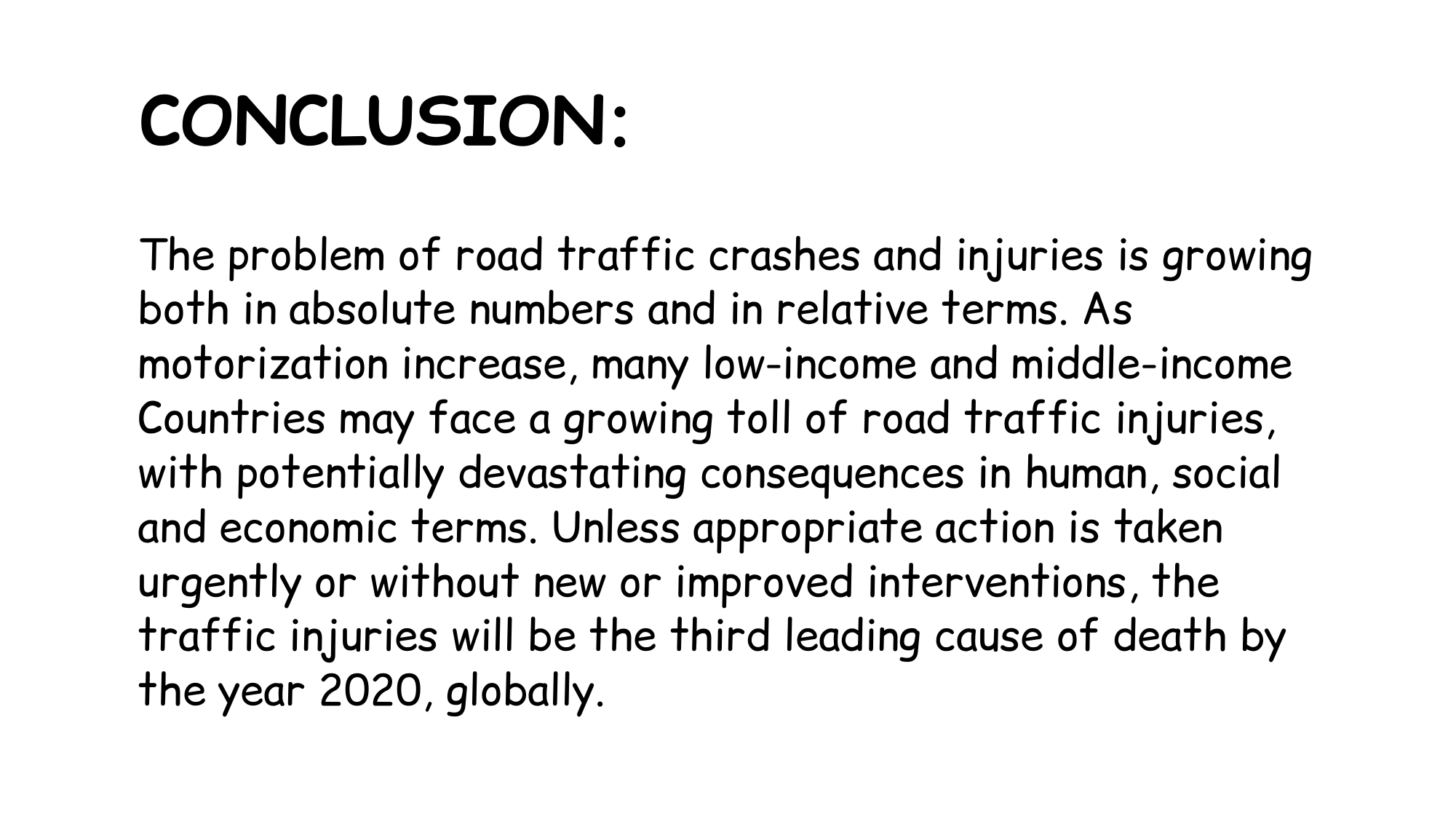

# CONCLUSION:
The problem of road traffic crashes and injuries is growing both in absolute numbers and in relative terms. As motorization increase, many low-income and middle-income Countries may face a growing toll of road traffic injuries, with potentially devastating consequences in human, social and economic terms. Unless appropriate action is taken urgently or without new or improved interventions, the traffic injuries will be the third leading cause of death by the year 2020, globally.